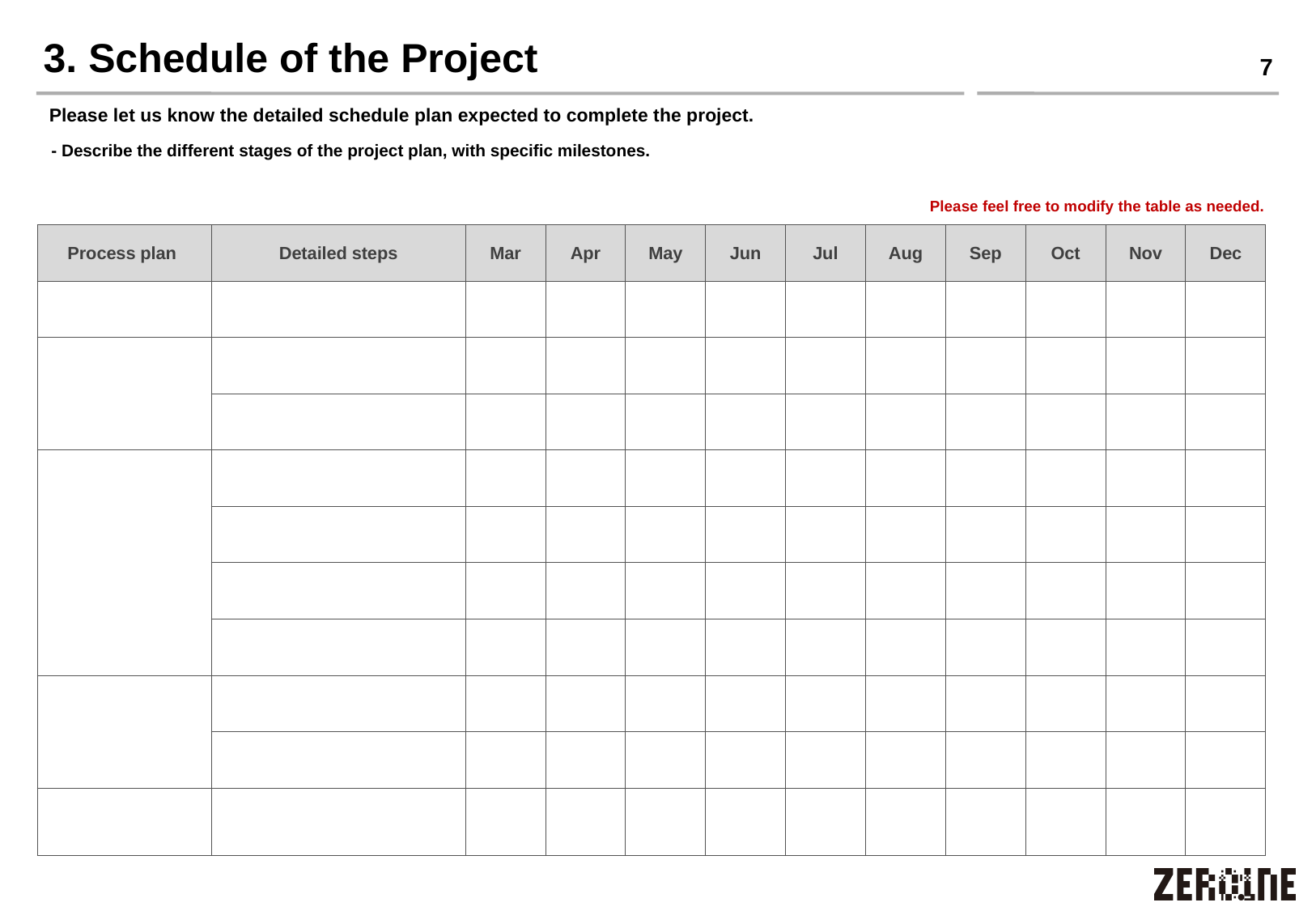

# 3. Schedule of the Project
7
Please let us know the detailed schedule plan expected to complete the project.
- Describe the different stages of the project plan, with specific milestones.
Please feel free to modify the table as needed.
| Process plan | Detailed steps | Mar | Apr | May | Jun | Jul | Aug | Sep | Oct | Nov | Dec |
| --- | --- | --- | --- | --- | --- | --- | --- | --- | --- | --- | --- |
|  |  |  |  |  |  |  |  |  |  |  |  |
|  |  |  |  |  |  |  |  |  |  |  |  |
|  |  |  |  |  |  |  |  |  |  |  |  |
|  |  |  |  |  |  |  |  |  |  |  |  |
|  |  |  |  |  |  |  |  |  |  |  |  |
|  |  |  |  |  |  |  |  |  |  |  |  |
|  |  |  |  |  |  |  |  |  |  |  |  |
|  |  |  |  |  |  |  |  |  |  |  |  |
|  |  |  |  |  |  |  |  |  |  |  |  |
|  |  |  |  |  |  |  |  |  |  |  |  |